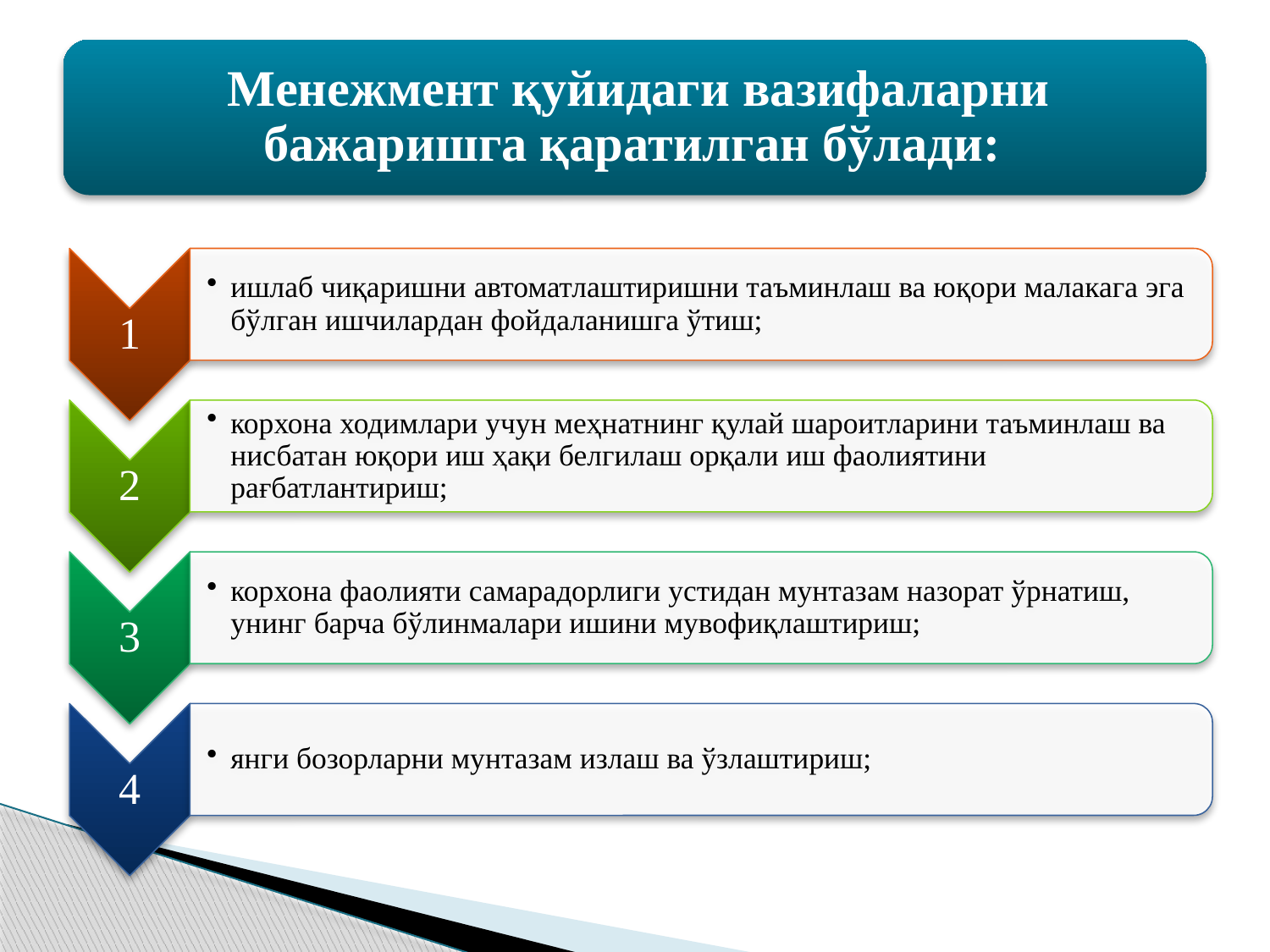

Менежмент қуйидаги вазифаларни бажаришга қаратилган бўлади:
1
ишлаб чиқаришни автоматлаштиришни таъминлаш ва юқори малакага эга бўлган ишчилардан фойдаланишга ўтиш;
2
корхона ходимлари учун меҳнатнинг қулай шароитларини таъминлаш ва нисбатан юқори иш ҳақи белгилаш орқали иш фаолиятини рағбатлантириш;
3
корхона фаолияти самарадорлиги устидан мунтазам назорат ўрнатиш, унинг барча бўлинмалари ишини мувофиқлаштириш;
4
янги бозорларни мунтазам излаш ва ўзлаштириш;